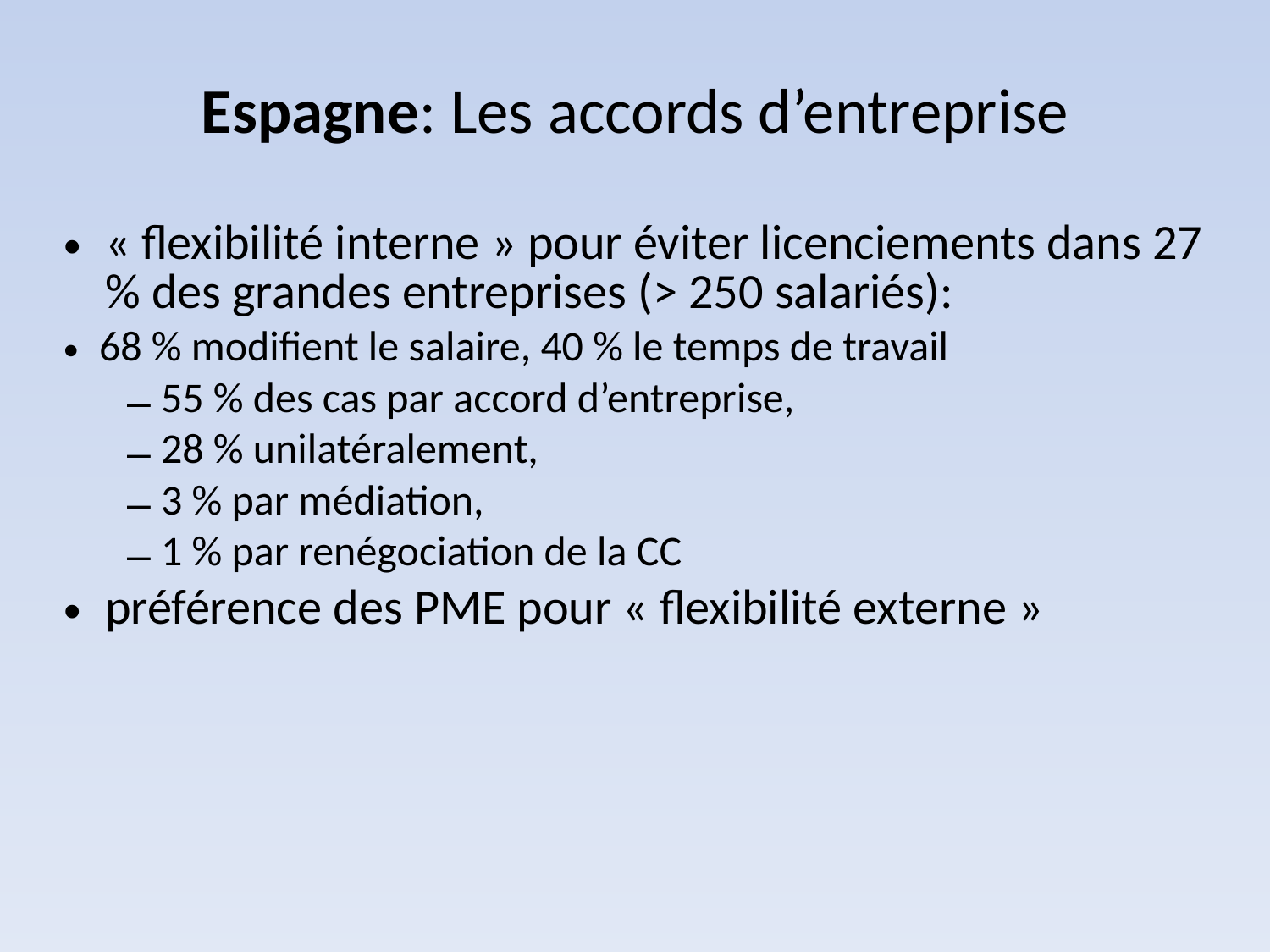

Espagne: Les accords d’entreprise
« flexibilité interne » pour éviter licenciements dans 27 % des grandes entreprises (> 250 salariés):
68 % modifient le salaire, 40 % le temps de travail
55 % des cas par accord d’entreprise,
28 % unilatéralement,
3 % par médiation,
1 % par renégociation de la CC
préférence des PME pour « flexibilité externe »